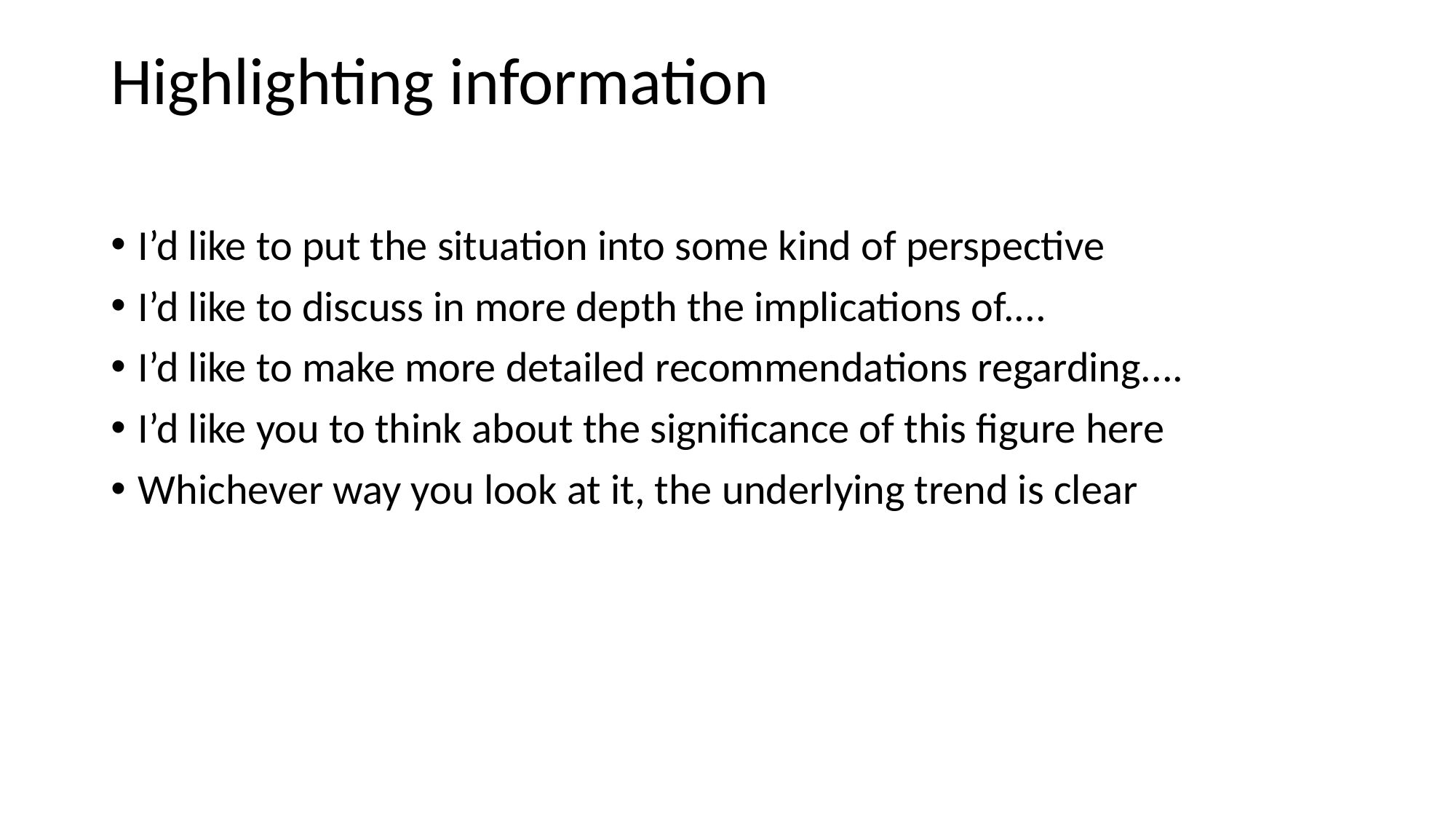

# Highlighting information
I’d like to put the situation into some kind of perspective
I’d like to discuss in more depth the implications of....
I’d like to make more detailed recommendations regarding....
I’d like you to think about the significance of this figure here
Whichever way you look at it, the underlying trend is clear